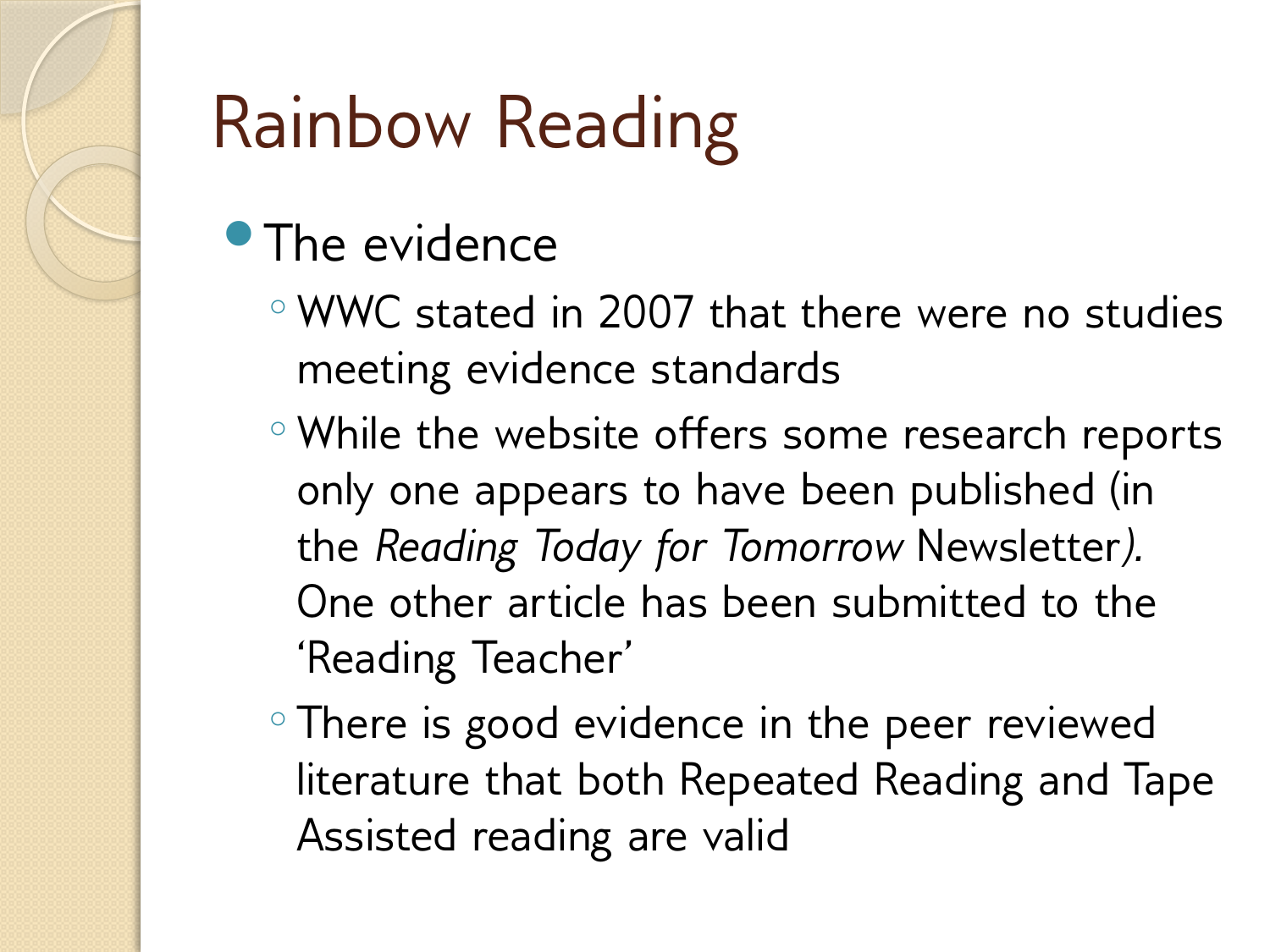

# Rainbow Reading
The evidence
WWC stated in 2007 that there were no studies meeting evidence standards
While the website offers some research reports only one appears to have been published (in the Reading Today for Tomorrow Newsletter).  One other article has been submitted to the ‘Reading Teacher’
There is good evidence in the peer reviewed literature that both Repeated Reading and Tape Assisted reading are valid